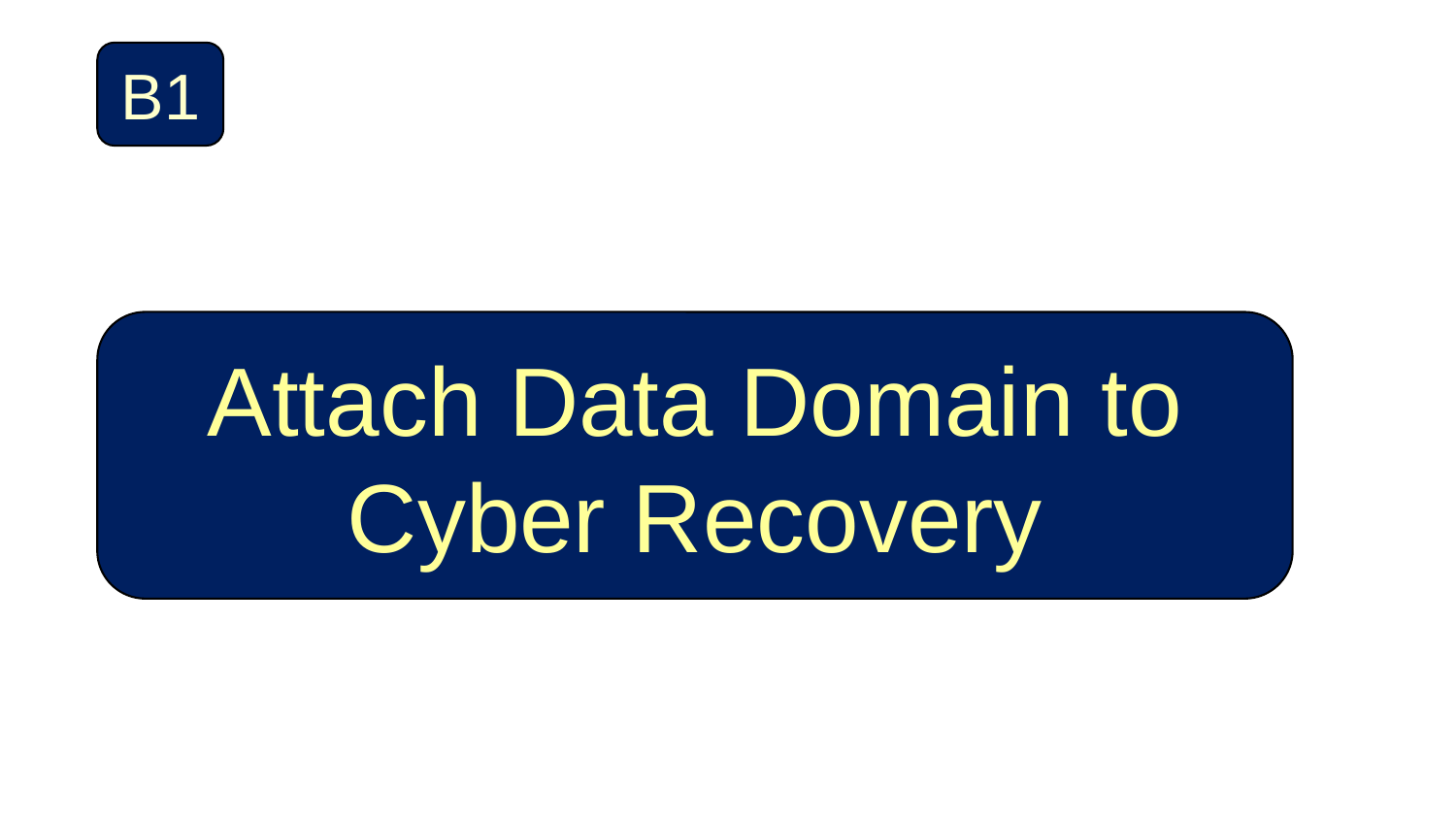

B1
Attach Data Domain to Cyber Recovery